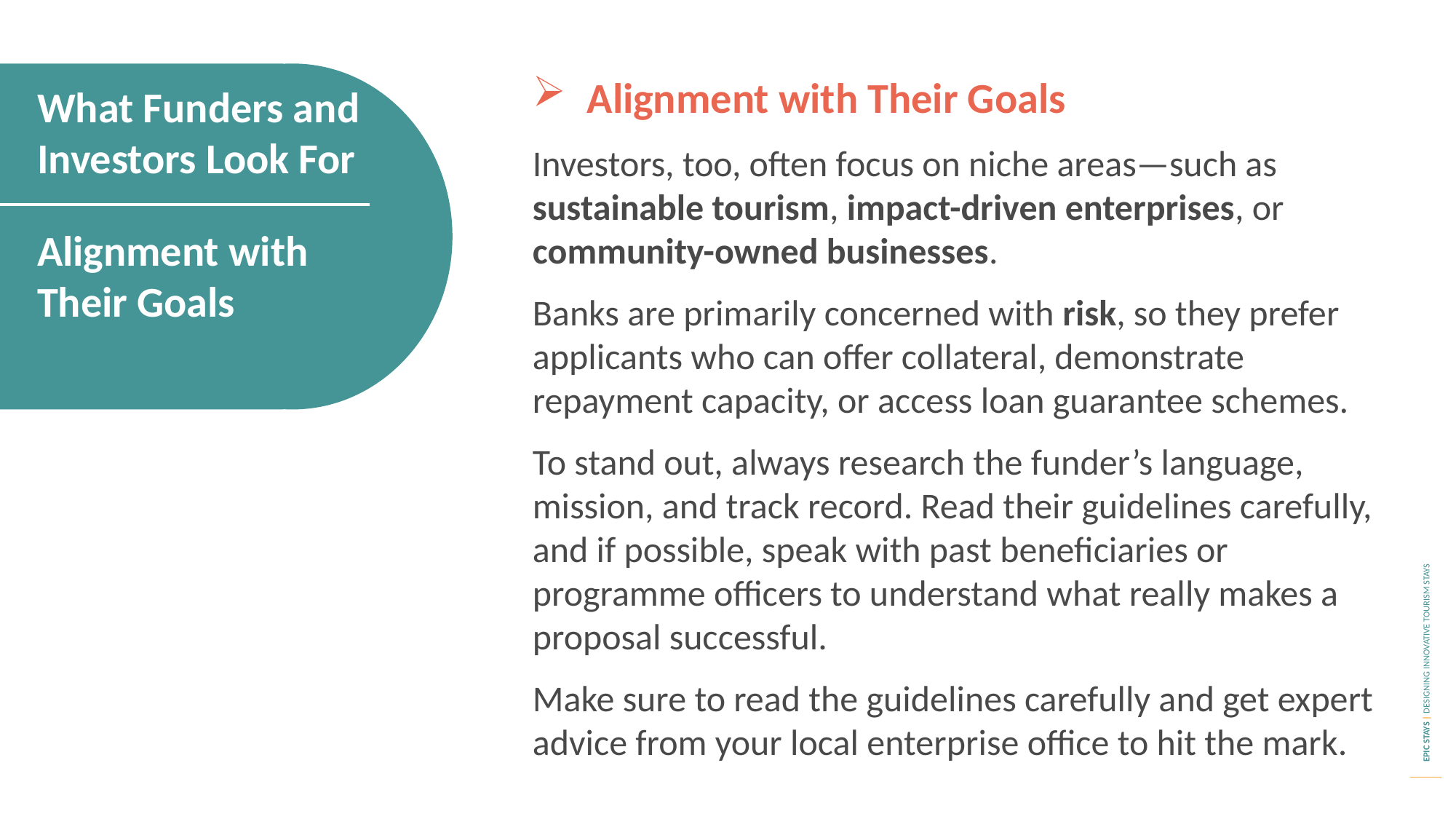

Alignment with Their Goals
Investors, too, often focus on niche areas—such as sustainable tourism, impact-driven enterprises, or community-owned businesses.
Banks are primarily concerned with risk, so they prefer applicants who can offer collateral, demonstrate repayment capacity, or access loan guarantee schemes.
To stand out, always research the funder’s language, mission, and track record. Read their guidelines carefully, and if possible, speak with past beneficiaries or programme officers to understand what really makes a proposal successful.
Make sure to read the guidelines carefully and get expert advice from your local enterprise office to hit the mark.

What Funders and Investors Look For
Alignment with Their Goals